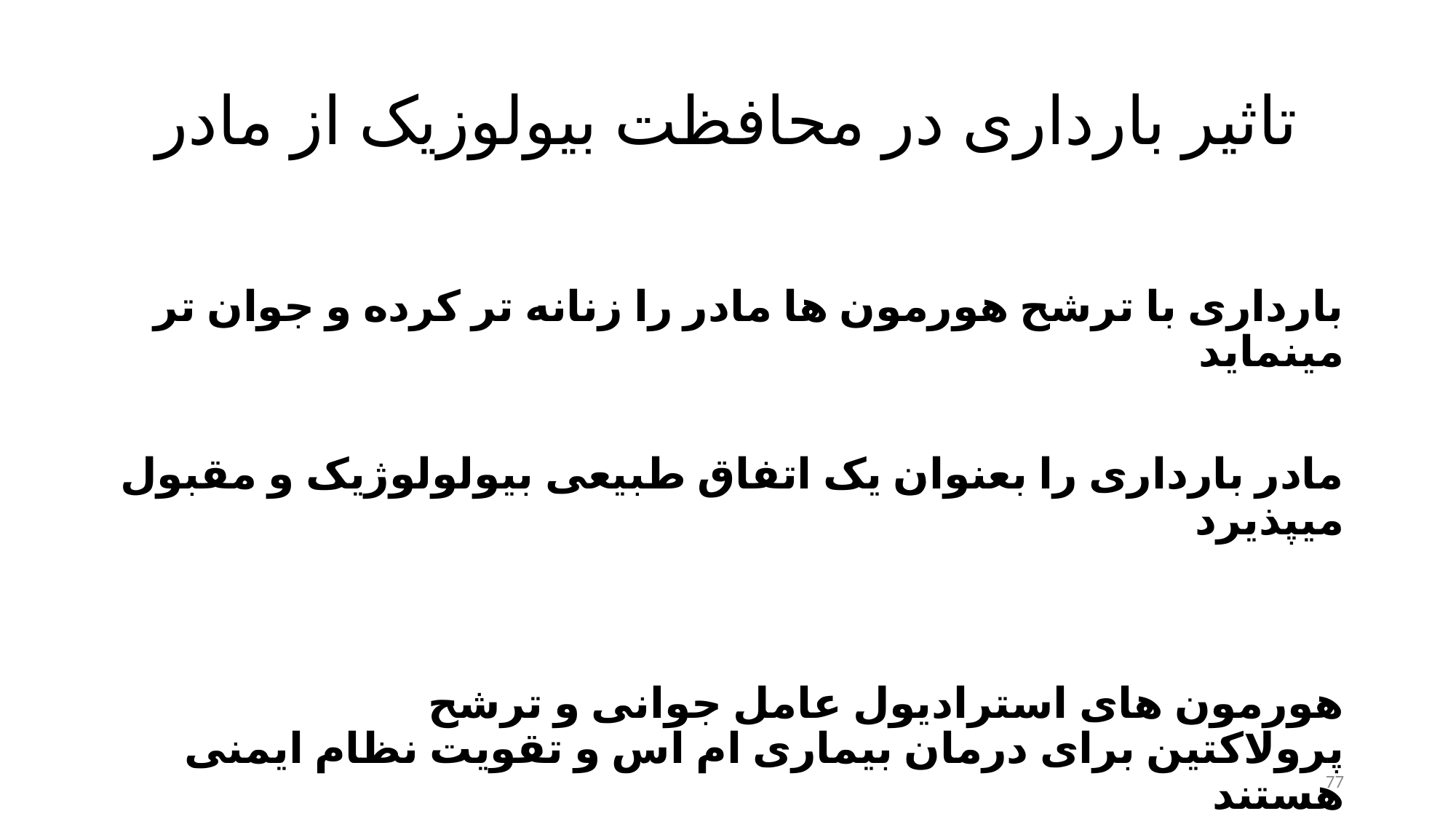

# تاثیر بارداری در محافظت بیولوزیک از مادر

بارداری با ترشح هورمون ها مادر را زنانه تر کرده و جوان تر مینماید

مادر بارداری را بعنوان یک اتفاق طبیعی بیولولوژیک و مقبول میپذیرد

              هورمون های استرادیول عامل جوانی و ترشح پرولاکتین برای درمان بیماری ام اس و تقویت نظام ایمنی هستند
77